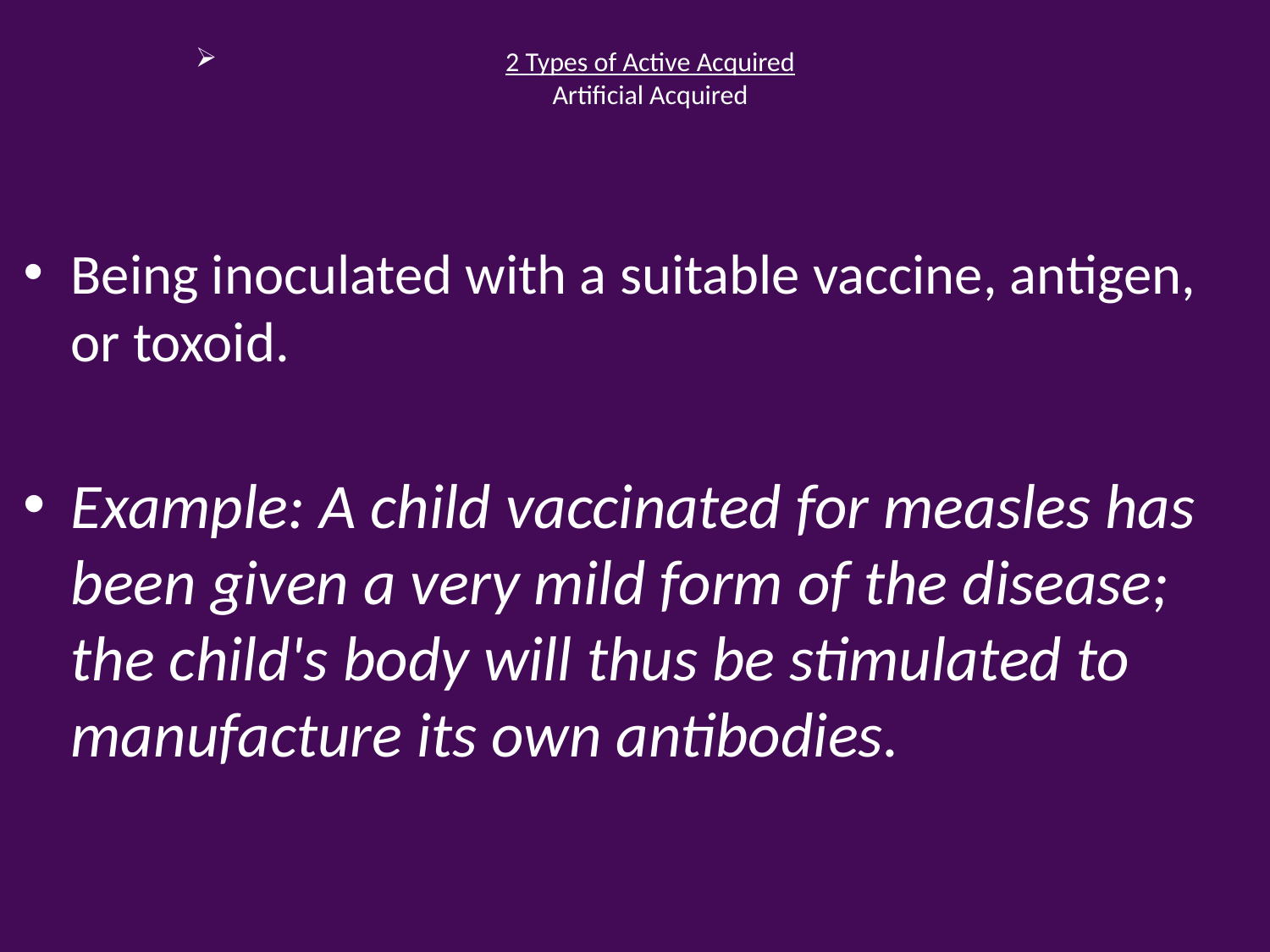

# 2 Types of Active Acquired Artificial Acquired

Being inoculated with a suitable vaccine, antigen, or toxoid.

Example: A child vaccinated for measles has been given a very mild form of the disease; the child's body will thus be stimulated to manufacture its own antibodies.